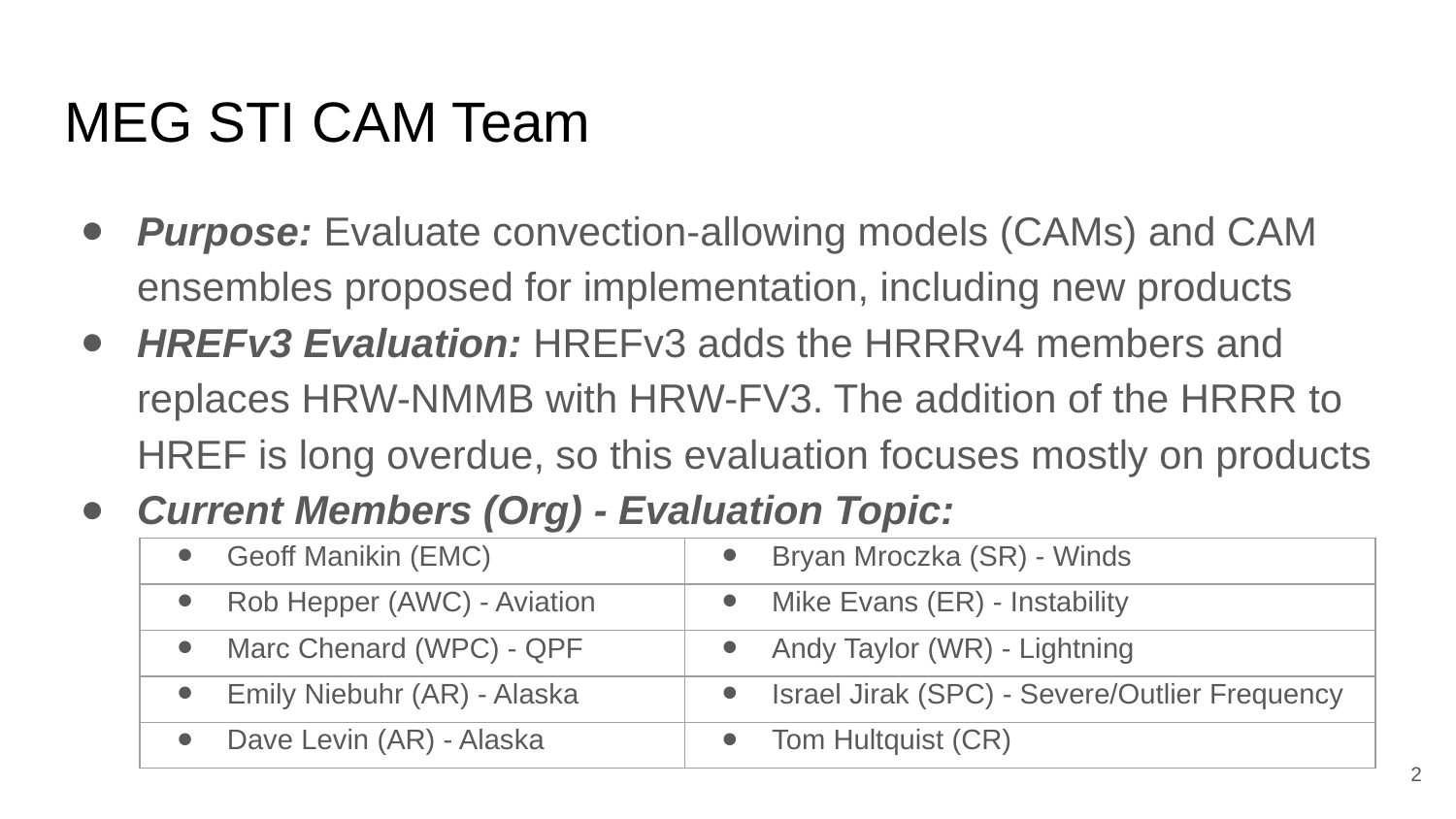

# MEG STI CAM Team
Purpose: Evaluate convection-allowing models (CAMs) and CAM ensembles proposed for implementation, including new products
HREFv3 Evaluation: HREFv3 adds the HRRRv4 members and replaces HRW-NMMB with HRW-FV3. The addition of the HRRR to HREF is long overdue, so this evaluation focuses mostly on products
Current Members (Org) - Evaluation Topic:
| Geoff Manikin (EMC) | Bryan Mroczka (SR) - Winds |
| --- | --- |
| Rob Hepper (AWC) - Aviation | Mike Evans (ER) - Instability |
| Marc Chenard (WPC) - QPF | Andy Taylor (WR) - Lightning |
| Emily Niebuhr (AR) - Alaska | Israel Jirak (SPC) - Severe/Outlier Frequency |
| Dave Levin (AR) - Alaska | Tom Hultquist (CR) |
2